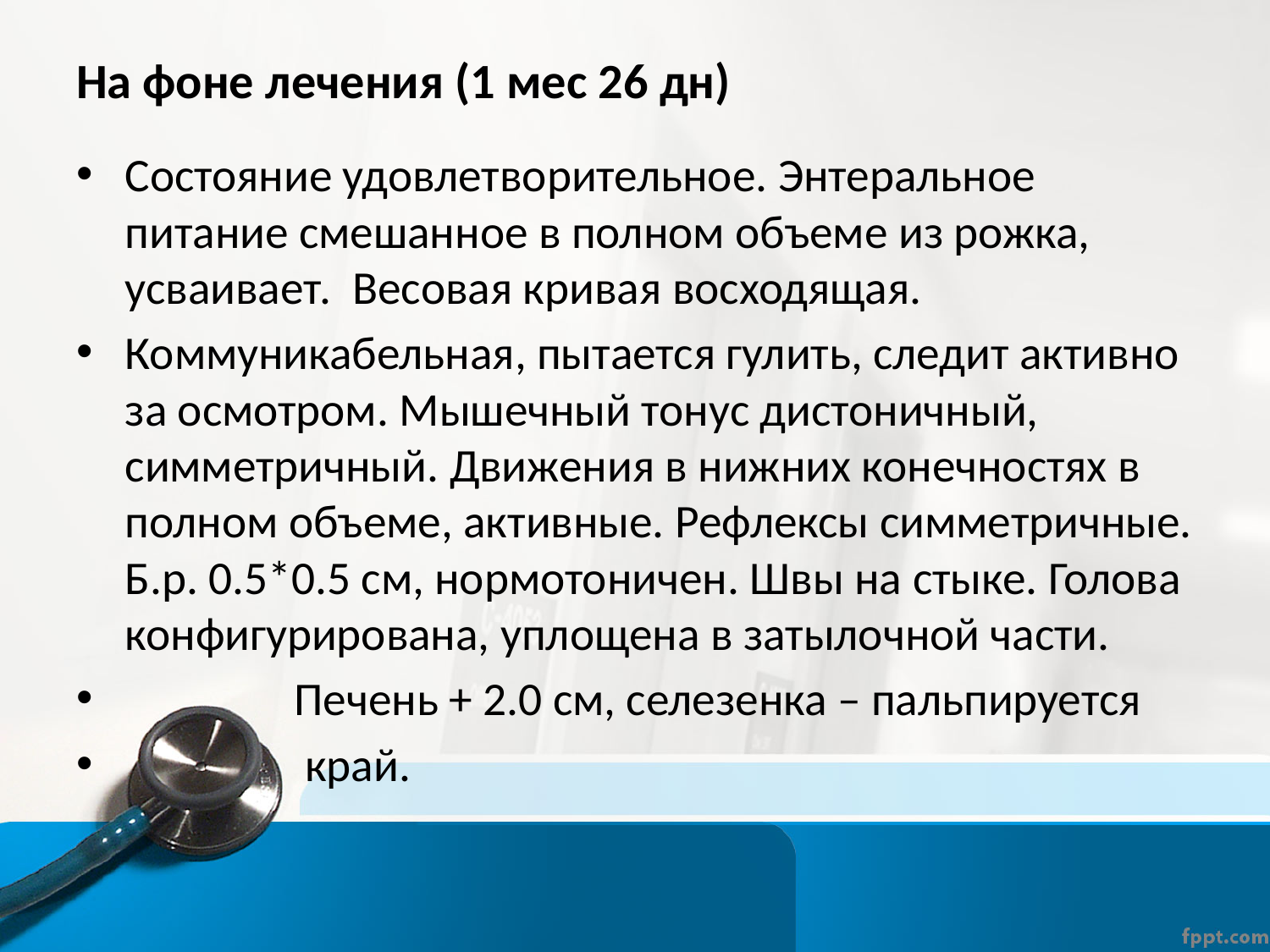

# На фоне лечения (1 мес 26 дн)
Состояние удовлетворительное. Энтеральное питание смешанное в полном объеме из рожка, усваивает.  Весовая кривая восходящая.
Коммуникабельная, пытается гулить, следит активно за осмотром. Мышечный тонус дистоничный, симметричный. Движения в нижних конечностях в полном объеме, активные. Рефлексы симметричные. Б.р. 0.5*0.5 см, нормотоничен. Швы на стыке. Голова конфигурирована, уплощена в затылочной части.
                Печень + 2.0 см, селезенка – пальпируется
                 край.